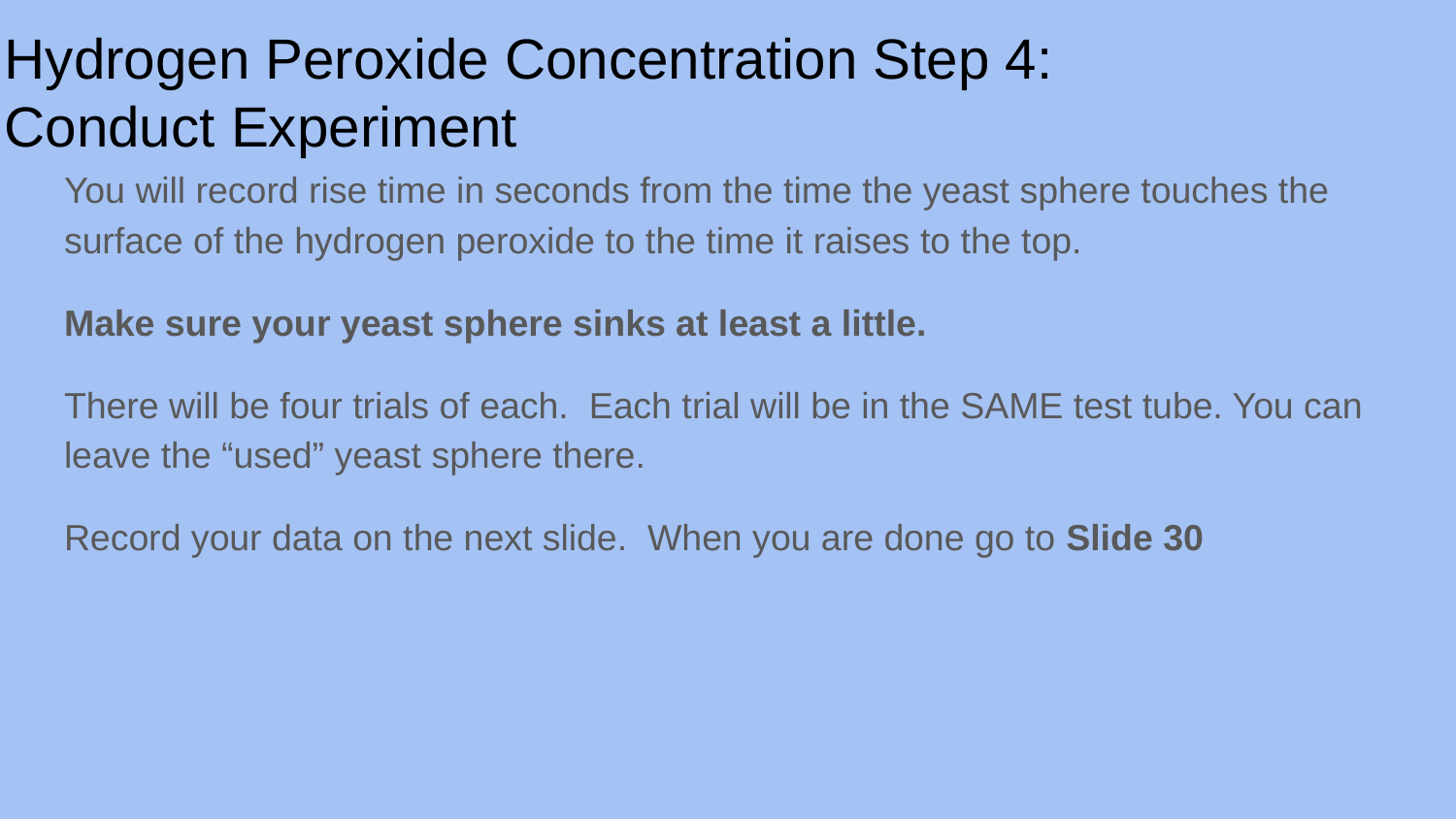

# Hydrogen Peroxide Concentration Step 4:
Conduct Experiment
You will record rise time in seconds from the time the yeast sphere touches the surface of the hydrogen peroxide to the time it raises to the top.
Make sure your yeast sphere sinks at least a little.
There will be four trials of each.  Each trial will be in the SAME test tube. You can leave the “used” yeast sphere there.
Record your data on the next slide.  When you are done go to Slide 30